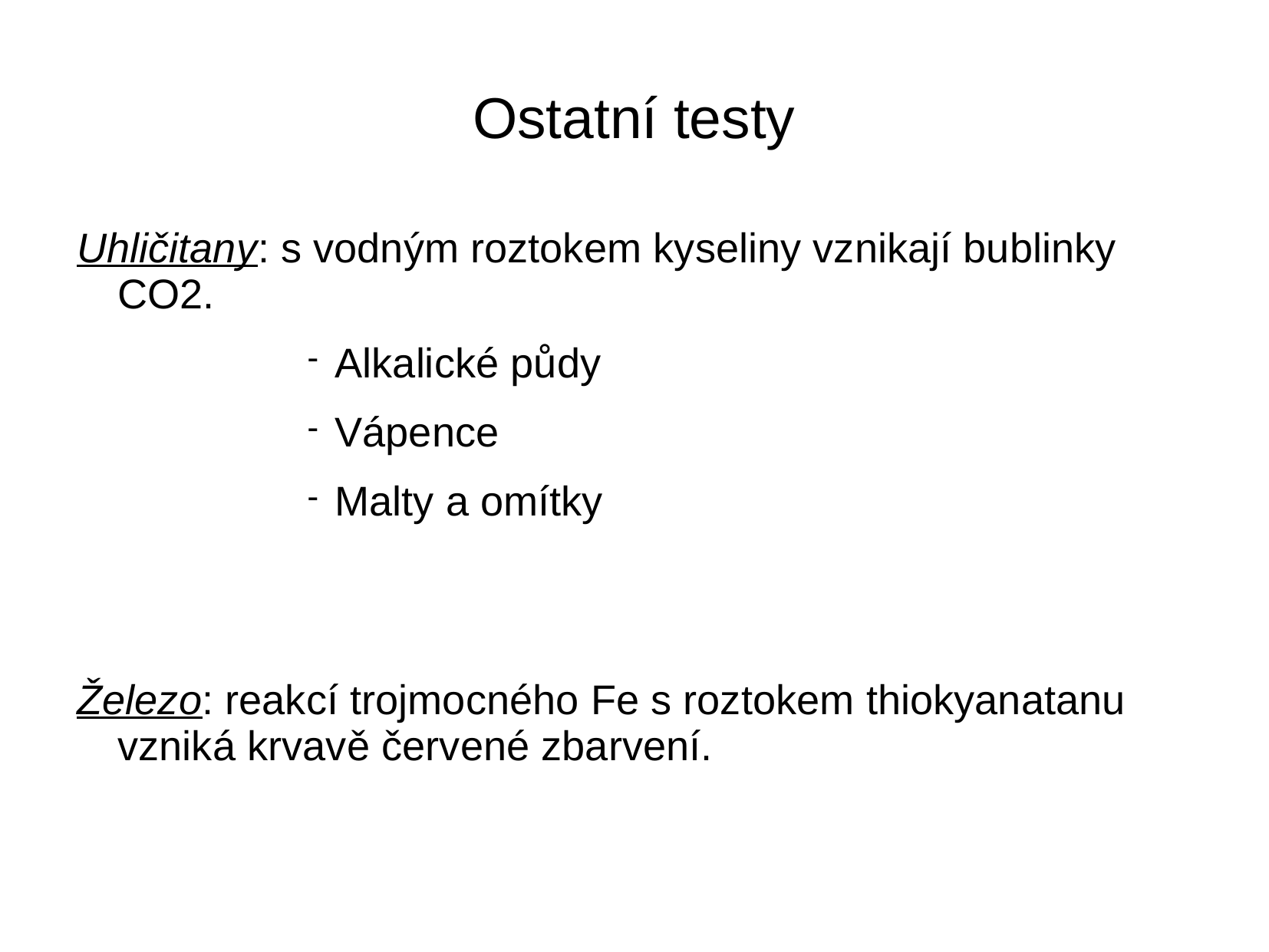

# Ostatní testy
Uhličitany: s vodným roztokem kyseliny vznikají bublinky CO2.
Alkalické půdy
Vápence
Malty a omítky

Železo: reakcí trojmocného Fe s roztokem thiokyanatanu  vzniká krvavě červené zbarvení.